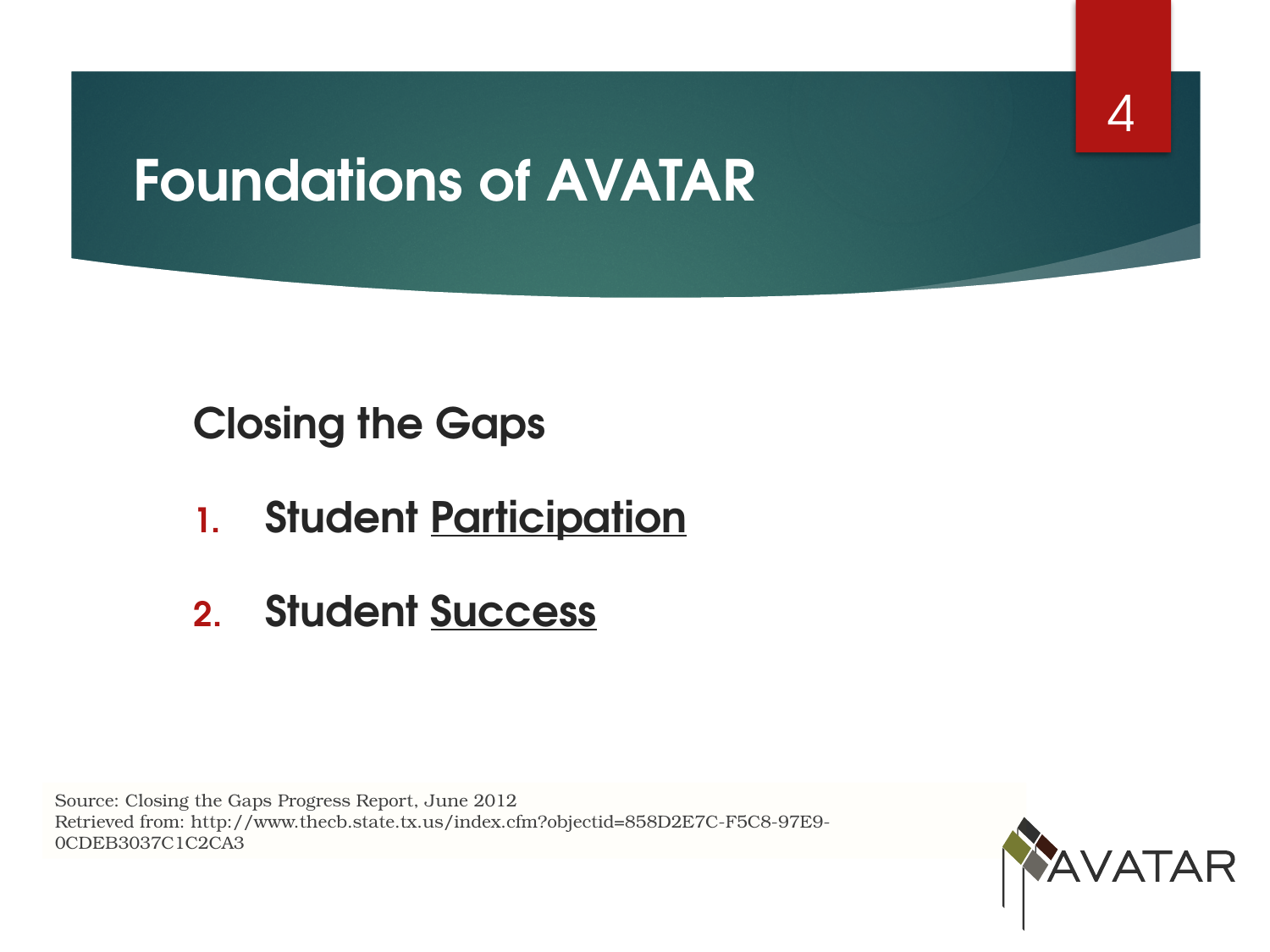

4
# Foundations of AVATAR

Closing the Gaps
Student Participation
Student Success
Source: Closing the Gaps Progress Report, June 2012
Retrieved from: http://www.thecb.state.tx.us/index.cfm?objectid=858D2E7C-F5C8-97E9-0CDEB3037C1C2CA3